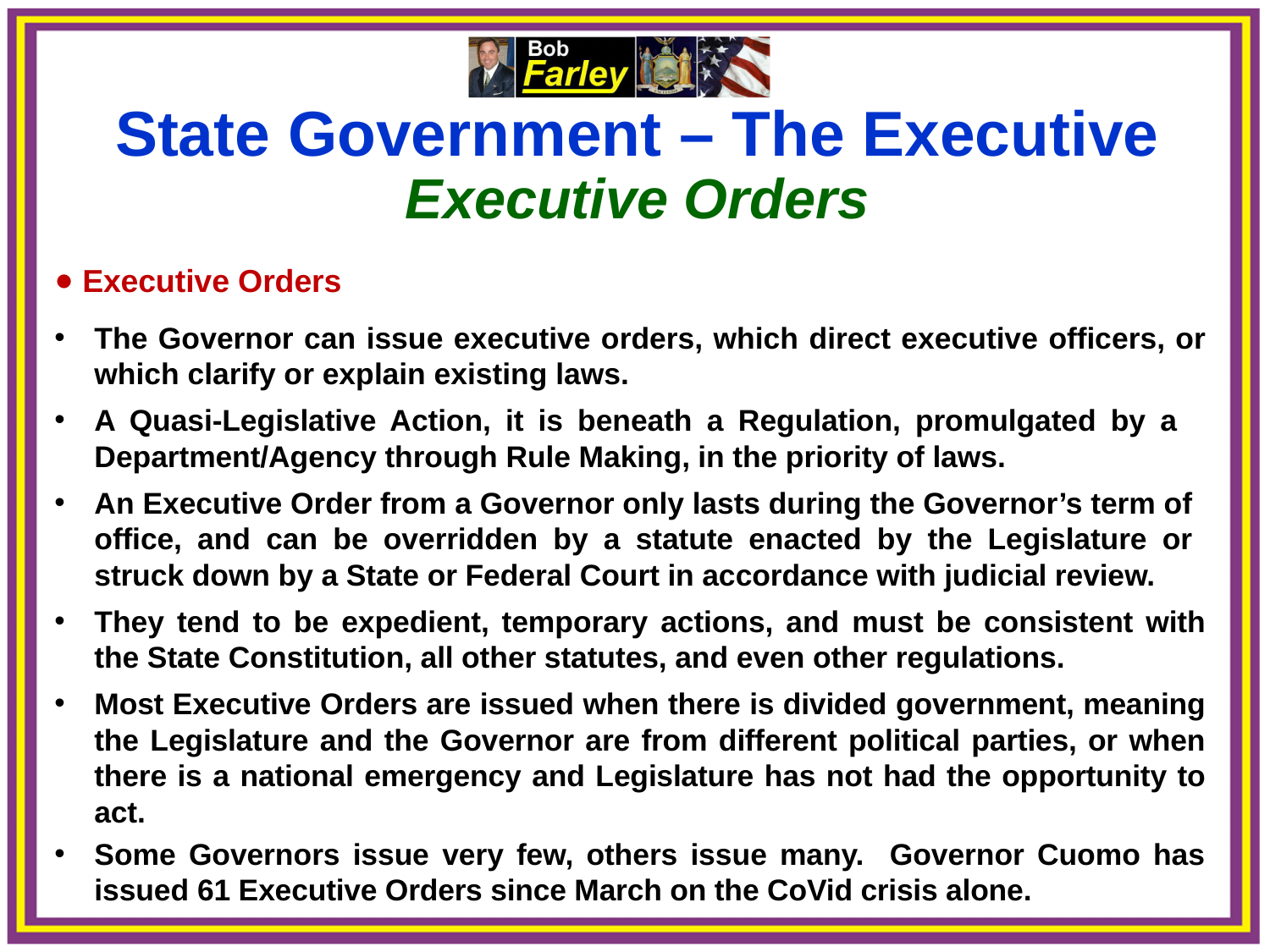

State Government – The Executive
Executive Orders

Executive Orders

The Governor can issue executive orders, which direct executive officers, or which clarify or explain existing laws.

A Quasi-Legislative Action, it is beneath a Regulation, promulgated by a Department/Agency through Rule Making, in the priority of laws.

An Executive Order from a Governor only lasts during the Governor’s term of office, and can be overridden by a statute enacted by the Legislature or struck down by a State or Federal Court in accordance with judicial review.

They tend to be expedient, temporary actions, and must be consistent with the State Constitution, all other statutes, and even other regulations.

Most Executive Orders are issued when there is divided government, meaning the Legislature and the Governor are from different political parties, or when there is a national emergency and Legislature has not had the opportunity to act.

Some Governors issue very few, others issue many.  Governor Cuomo has issued 61 Executive Orders since March on the CoVid crisis alone.